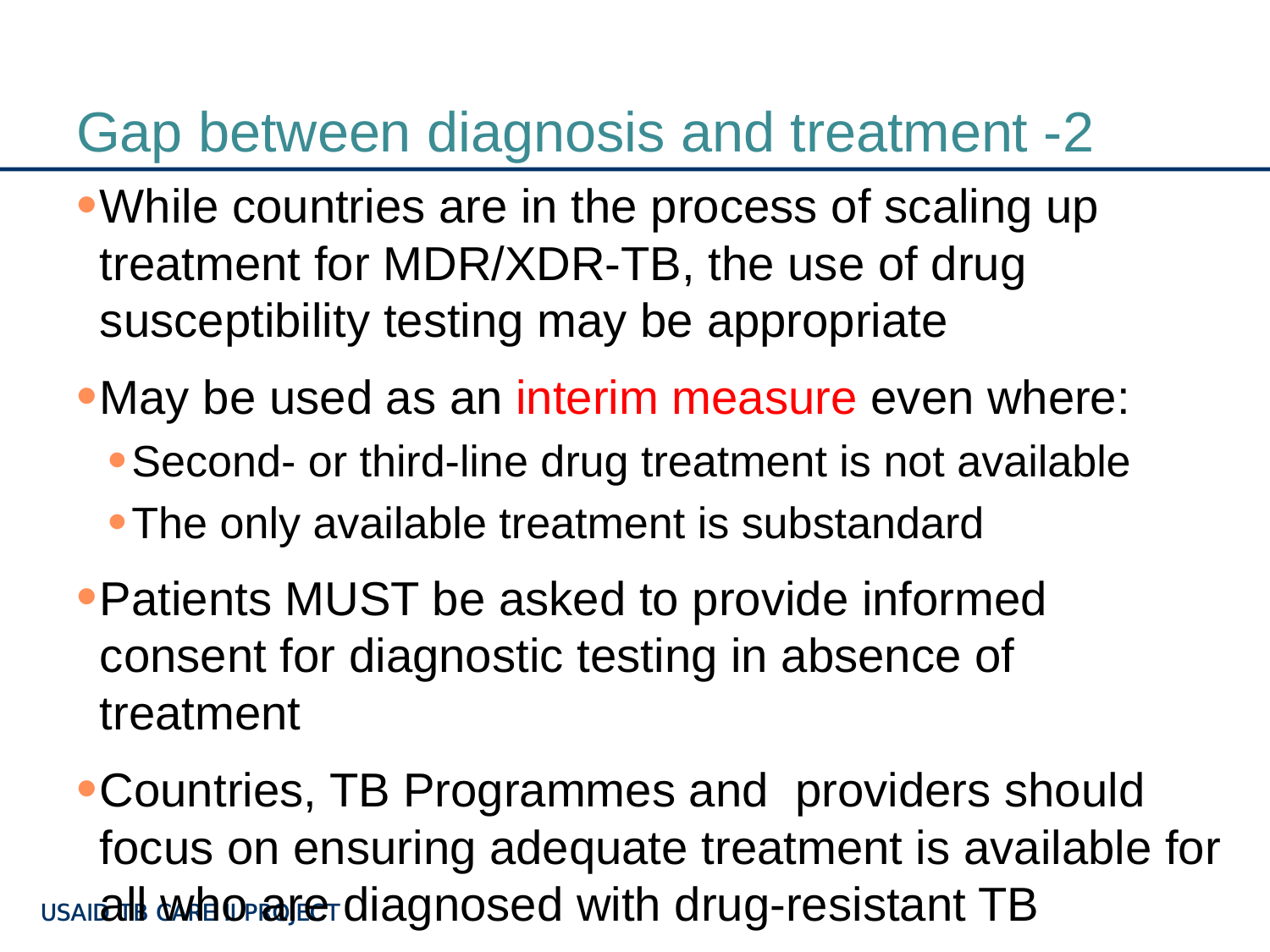

# Gap between diagnosis and treatment -2
While countries are in the process of scaling up treatment for MDR/XDR-TB, the use of drug susceptibility testing may be appropriate
May be used as an interim measure even where:
Second- or third-line drug treatment is not available
The only available treatment is substandard
Patients MUST be asked to provide informed consent for diagnostic testing in absence of treatment
Countries, TB Programmes and  providers should focus on ensuring adequate treatment is available for all who are diagnosed with drug-resistant TB